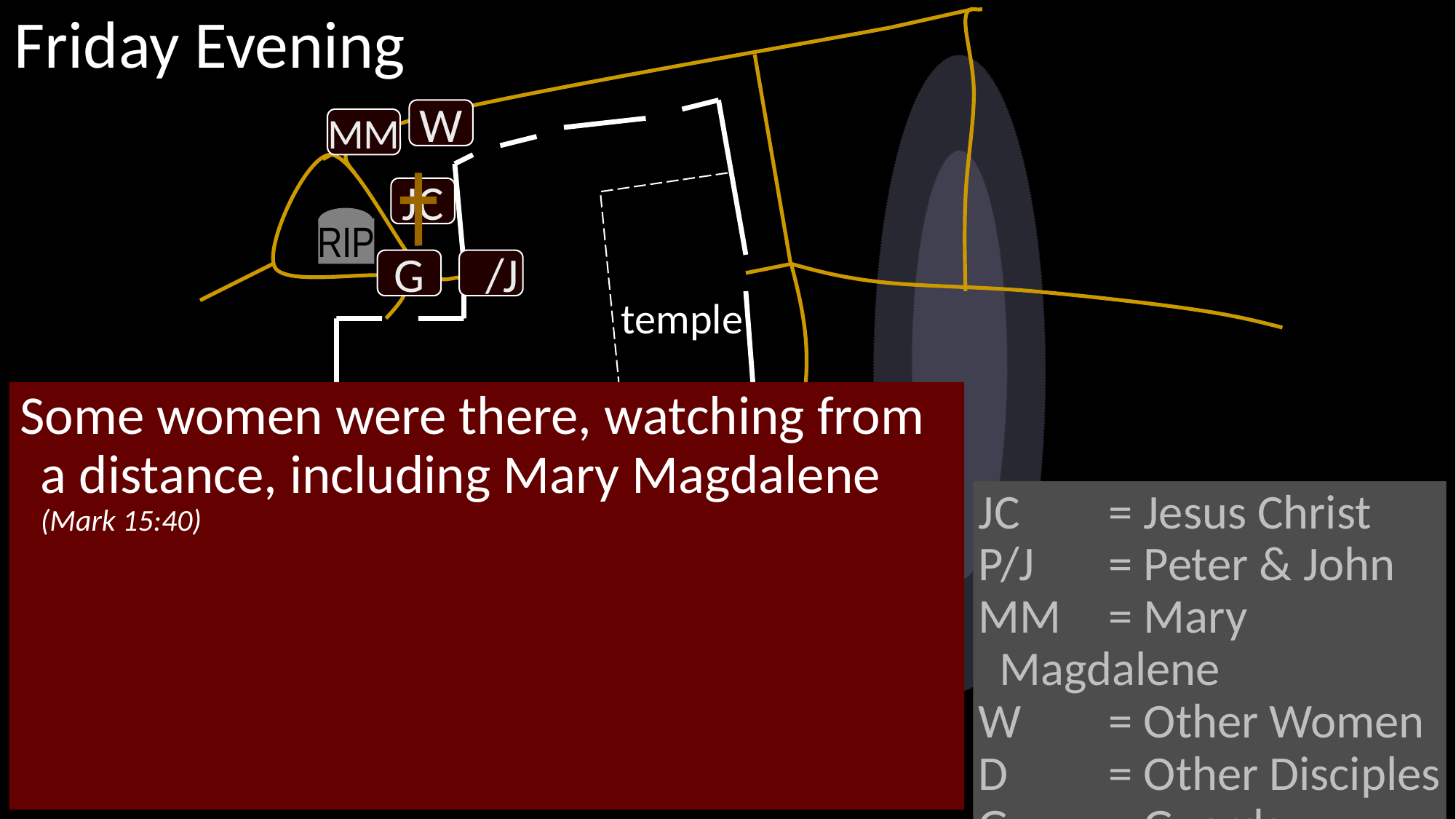

Friday Evening

W
MM

JC

RIP

G
  /J
temple
Some women were there, watching from
a distance, including Mary Magdalene (Mark 15:40)

JC 	= Jesus Christ
P/J 	= Peter & John
MM	= Mary Magdalene
W	= Other Women
D   	= Other Disciples
G   	= Guards